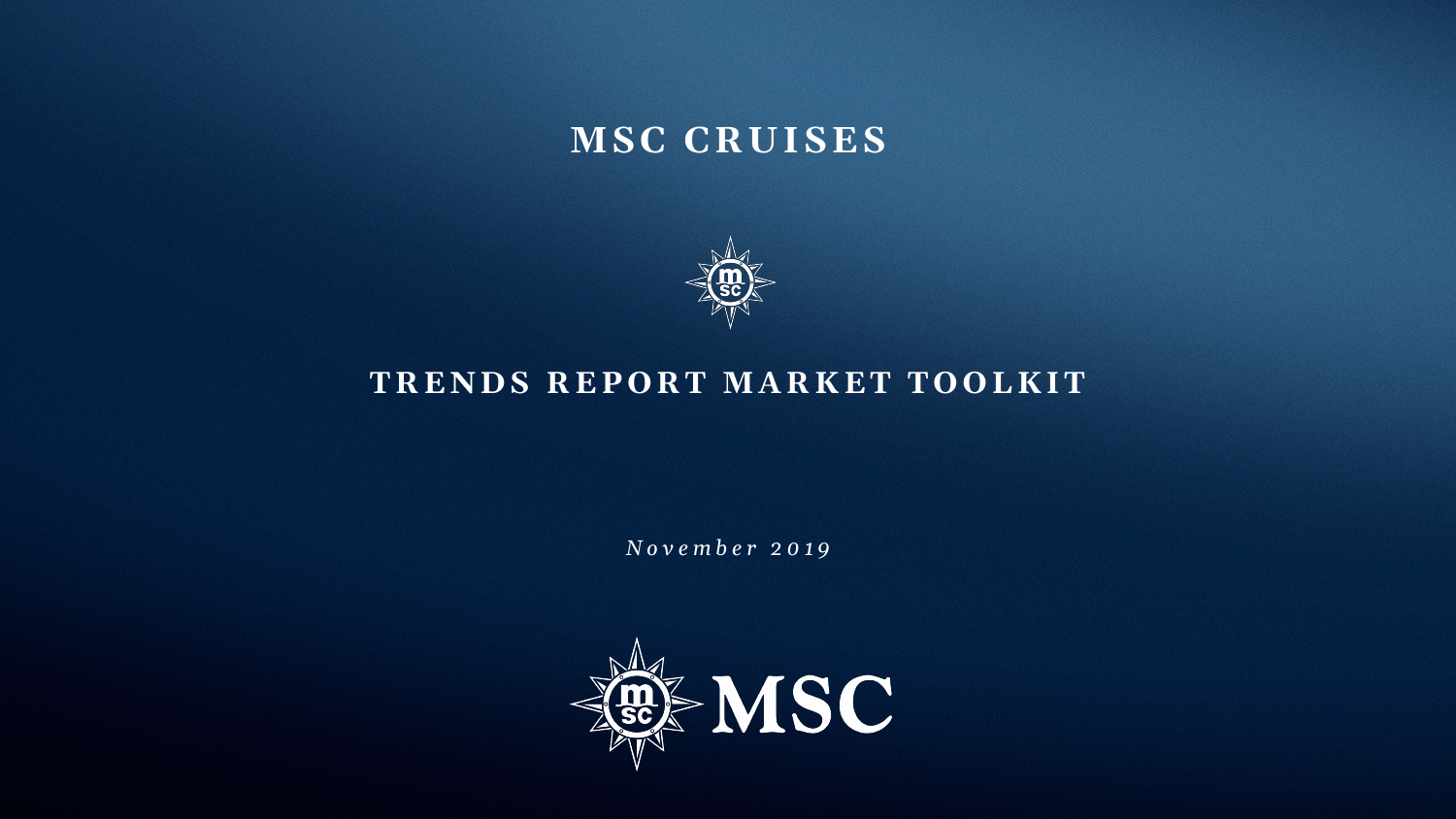

MSC CRUISES
TRENDS REPORT MARKET TOOLKIT
November 2019